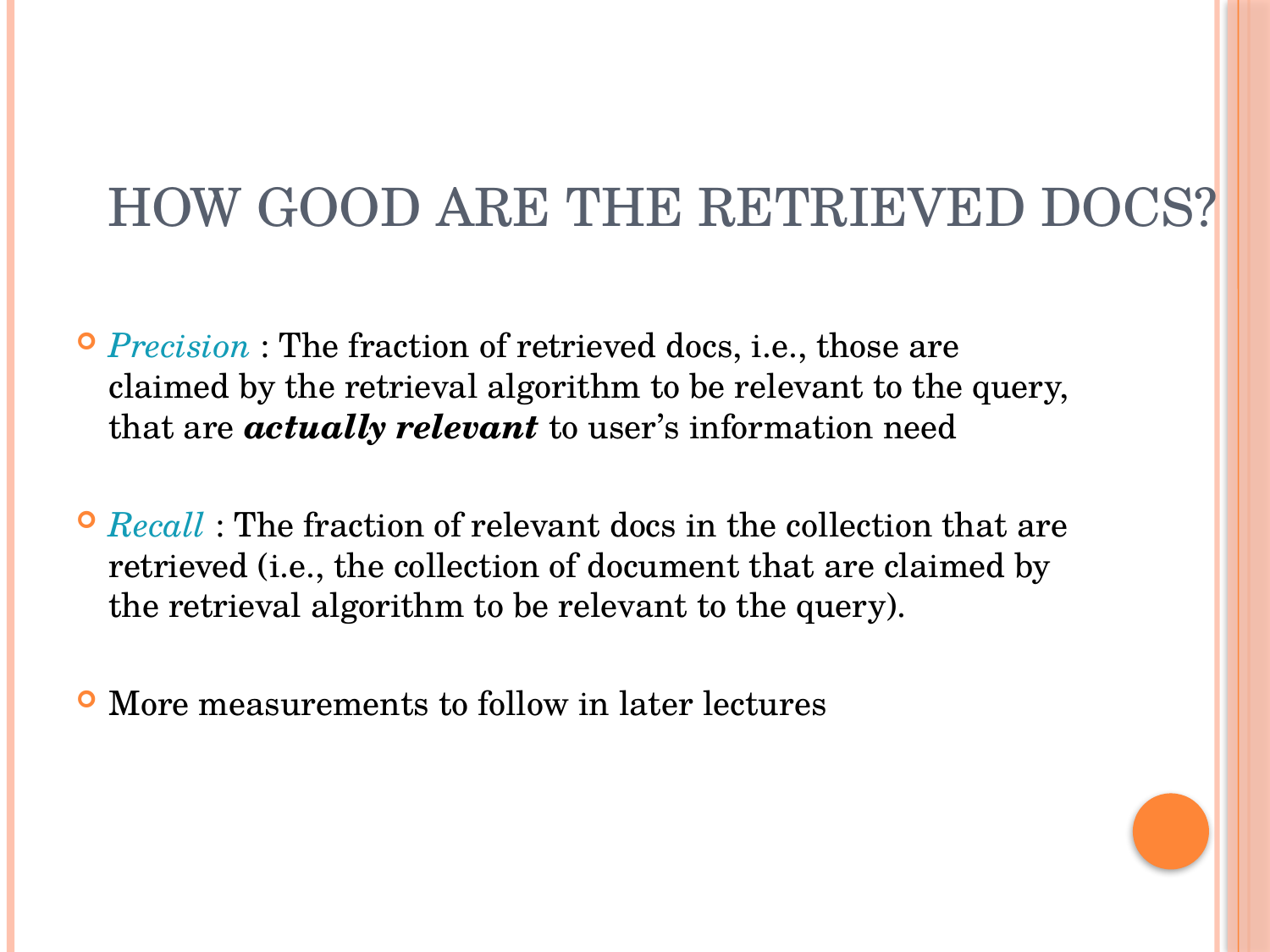

# How good are the retrieved docs?
Precision : The fraction of retrieved docs, i.e., those are claimed by the retrieval algorithm to be relevant to the query, that are actually relevant to user’s information need

Recall : The fraction of relevant docs in the collection that are retrieved (i.e., the collection of document that are claimed by the retrieval algorithm to be relevant to the query).

More measurements to follow in later lectures